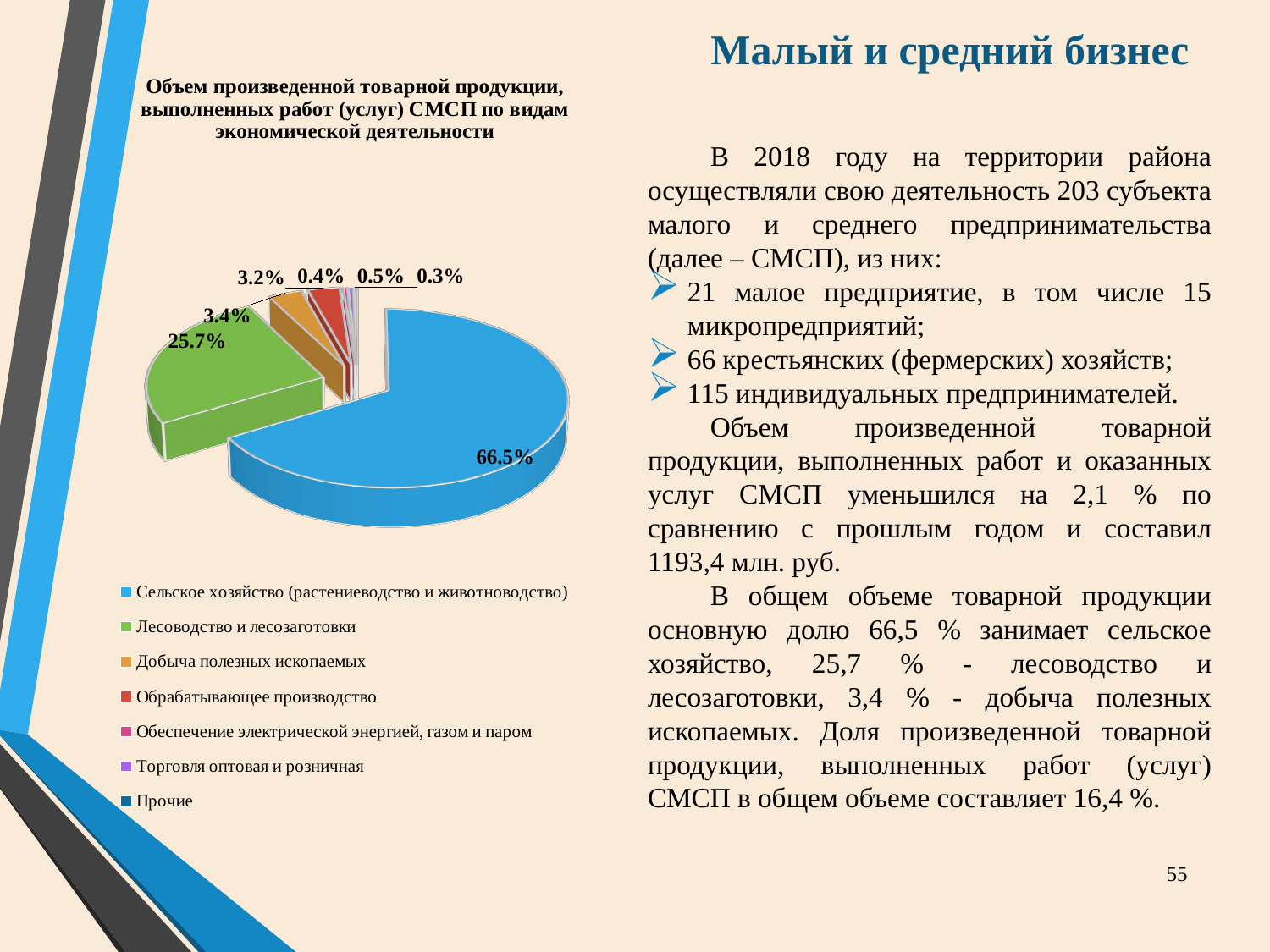

# Малый и средний бизнес

[unsupported chart]

В 2018 году на территории района осуществляли свою деятельность 203 субъекта малого и среднего предпринимательства (далее – СМСП), из них:
21 малое предприятие, в том числе 15 микропредприятий;
66 крестьянских (фермерских) хозяйств;
115 индивидуальных предпринимателей.
Объем произведенной товарной продукции, выполненных работ и оказанных услуг СМСП уменьшился на 2,1 % по сравнению с прошлым годом и составил 1193,4 млн. руб.
В общем объеме товарной продукции основную долю 66,5 % занимает сельское хозяйство, 25,7 % - лесоводство и лесозаготовки, 3,4 % - добыча полезных ископаемых. Доля произведенной товарной продукции, выполненных работ (услуг) СМСП в общем объеме составляет 16,4 %.
55